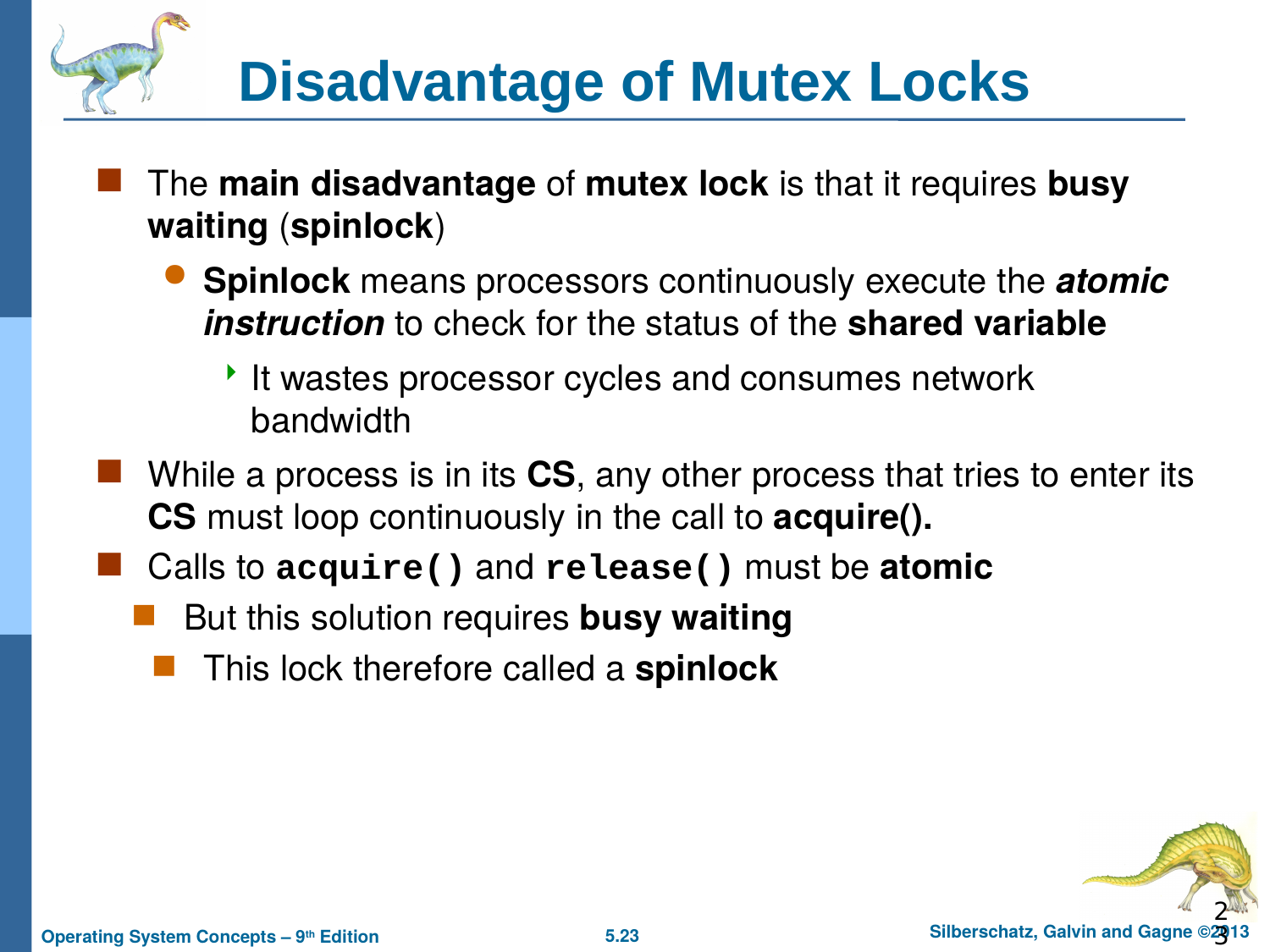

# Disadvantage of Mutex Locks
The main disadvantage of mutex lock is that it requires busy waiting (spinlock)
Spinlock means processors continuously execute the atomic instruction to check for the status of the shared variable
It wastes processor cycles and consumes network bandwidth
While a process is in its CS, any other process that tries to enter its CS must loop continuously in the call to acquire().
Calls to acquire() and release() must be atomic
But this solution requires busy waiting
This lock therefore called a spinlock

23